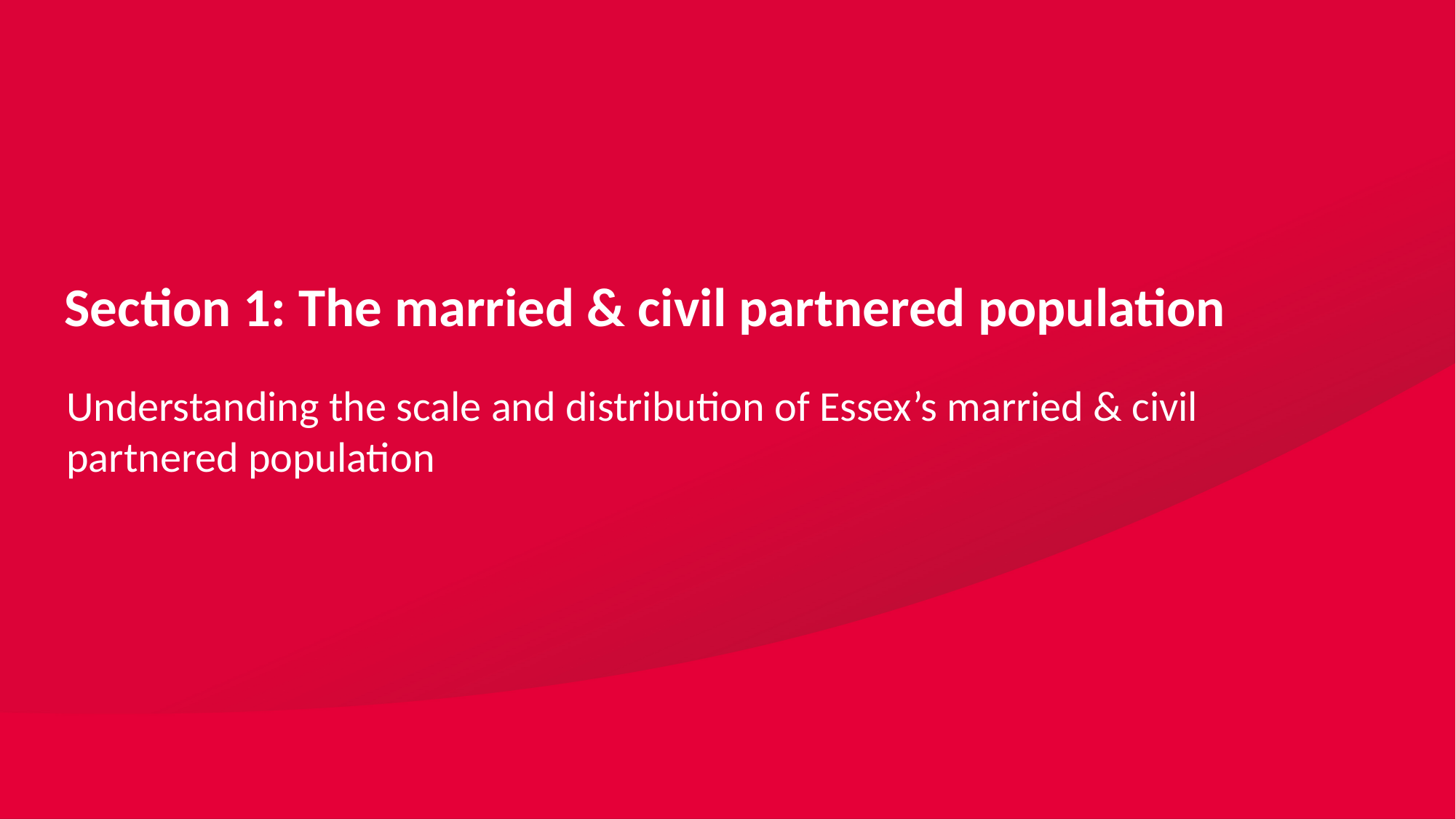

Section 1: The married & civil partnered population

Understanding the scale and distribution of Essex’s married & civil partnered population